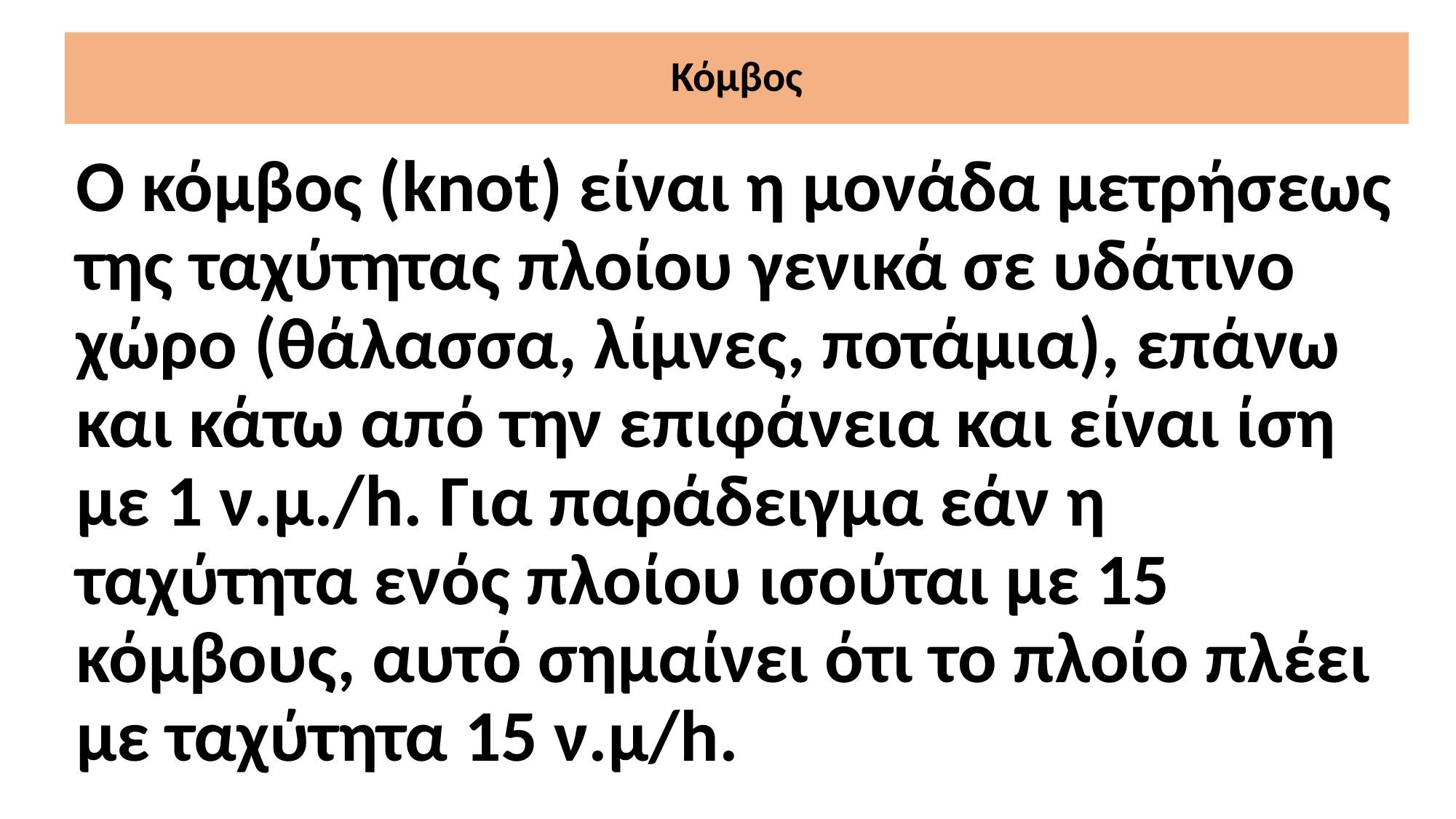

# Κόμβος
Ο κόμβος (knot) είναι η μονάδα μετρήσεως της ταχύτητας πλοίου γενικά σε υδάτινο χώρο (θάλασσα, λίμνες, ποτάμια), επάνω και κάτω από την επιφάνεια και είναι ίση με 1 ν.μ./h. Για παράδειγμα εάν η ταχύτητα ενός πλοίου ισούται με 15 κόμβους, αυτό σημαίνει ότι το πλοίο πλέει με ταχύτητα 15 ν.μ/h.